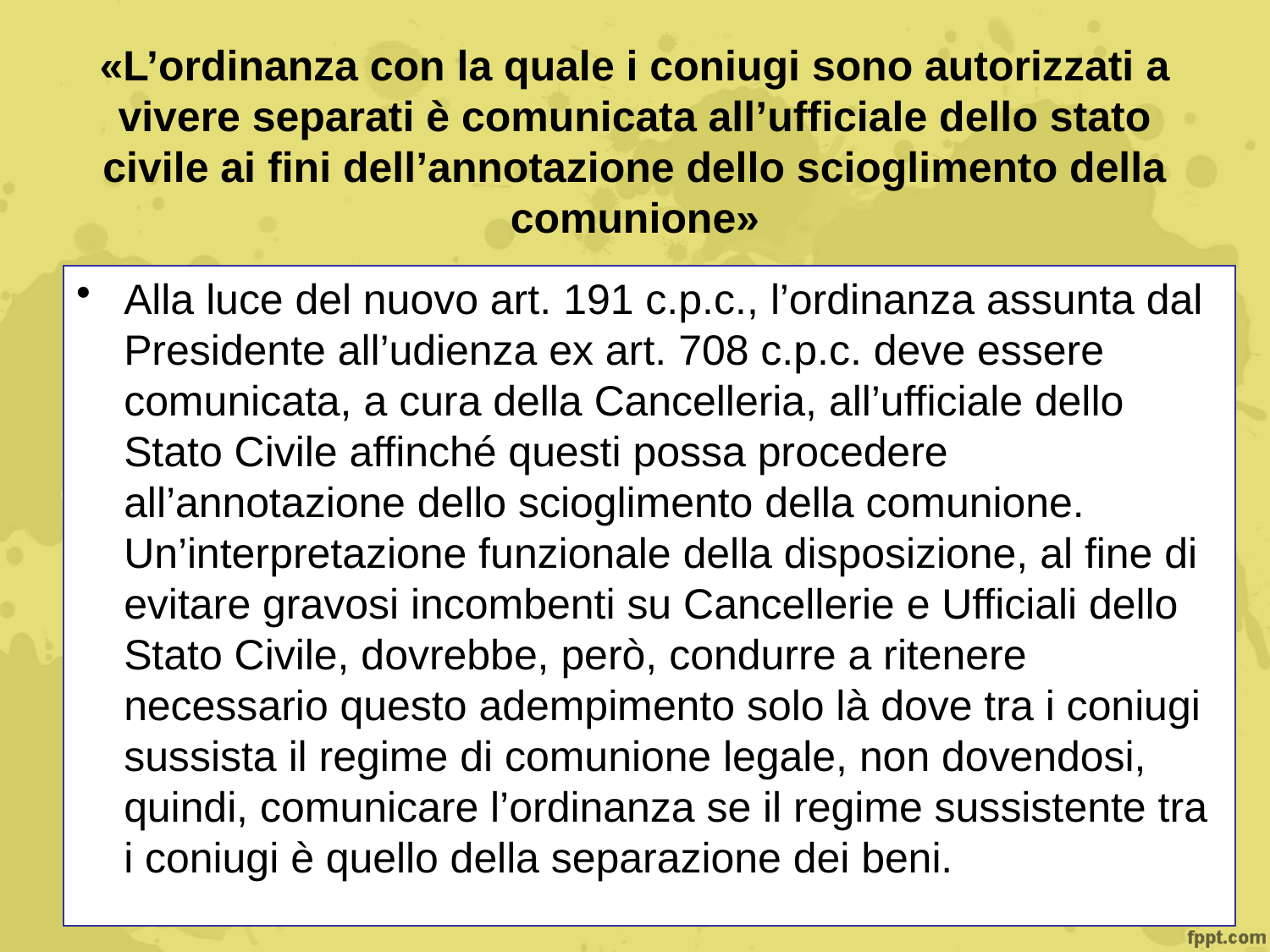

# «L’ordinanza con la quale i coniugi sono autorizzati a vivere separati è comunicata all’ufficiale dello stato civile ai fini dell’annotazione dello scioglimento della comunione»
Alla luce del nuovo art. 191 c.p.c., l’ordinanza assunta dal Presidente all’udienza ex art. 708 c.p.c. deve essere comunicata, a cura della Cancelleria, all’ufficiale dello Stato Civile affinché questi possa procedere all’annotazione dello scioglimento della comunione. Un’interpretazione funzionale della disposizione, al fine di evitare gravosi incombenti su Cancellerie e Ufficiali dello Stato Civile, dovrebbe, però, condurre a ritenere necessario questo adempimento solo là dove tra i coniugi sussista il regime di comunione legale, non dovendosi, quindi, comunicare l’ordinanza se il regime sussistente tra i coniugi è quello della separazione dei beni.